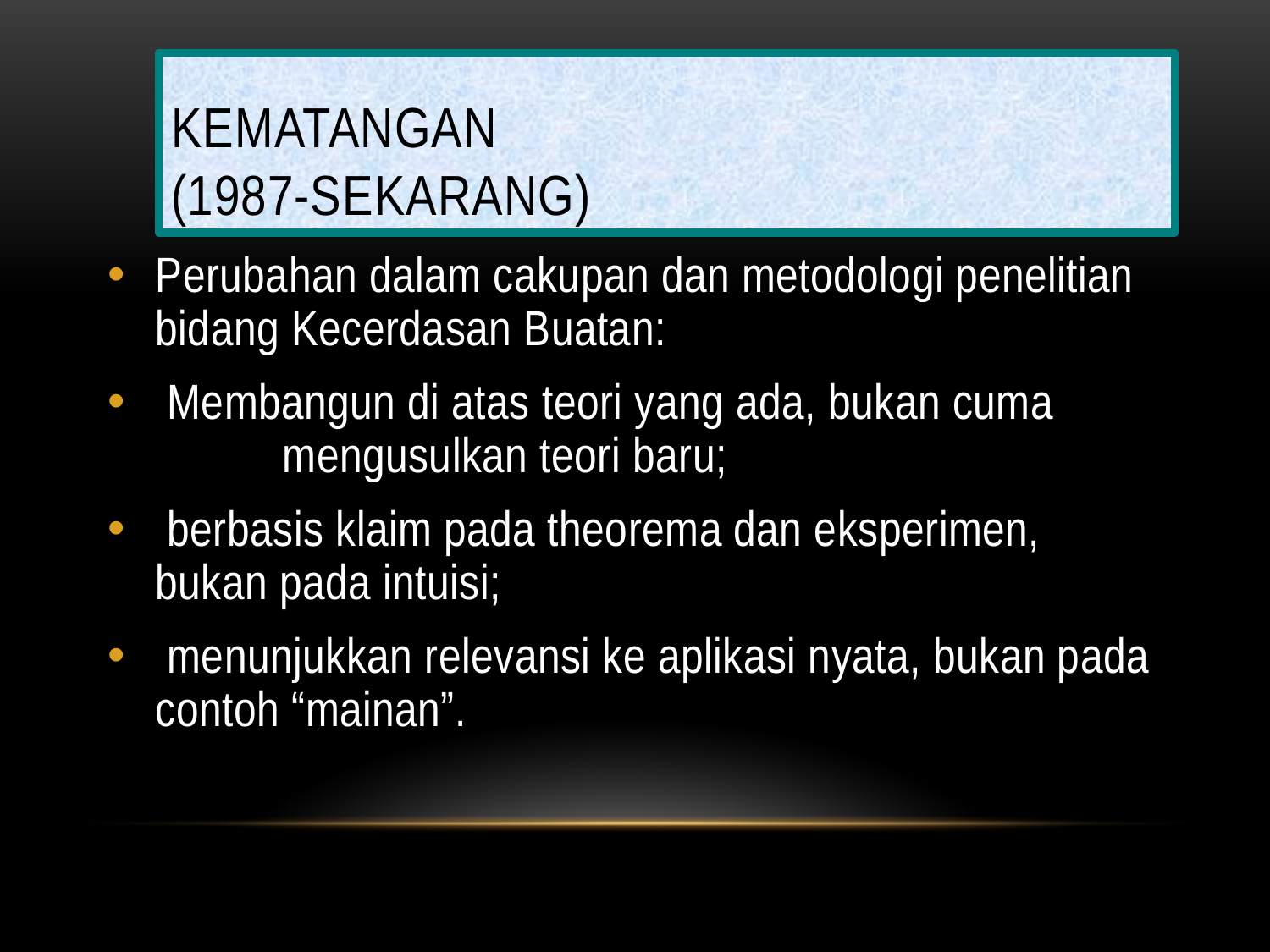

# Kematangan (1987-sekarang)
Perubahan dalam cakupan dan metodologi penelitian bidang Kecerdasan Buatan:
 Membangun di atas teori yang ada, bukan cuma    	mengusulkan teori baru;
 berbasis klaim pada theorema dan eksperimen, bukan pada intuisi;
 menunjukkan relevansi ke aplikasi nyata, bukan pada contoh “mainan”.